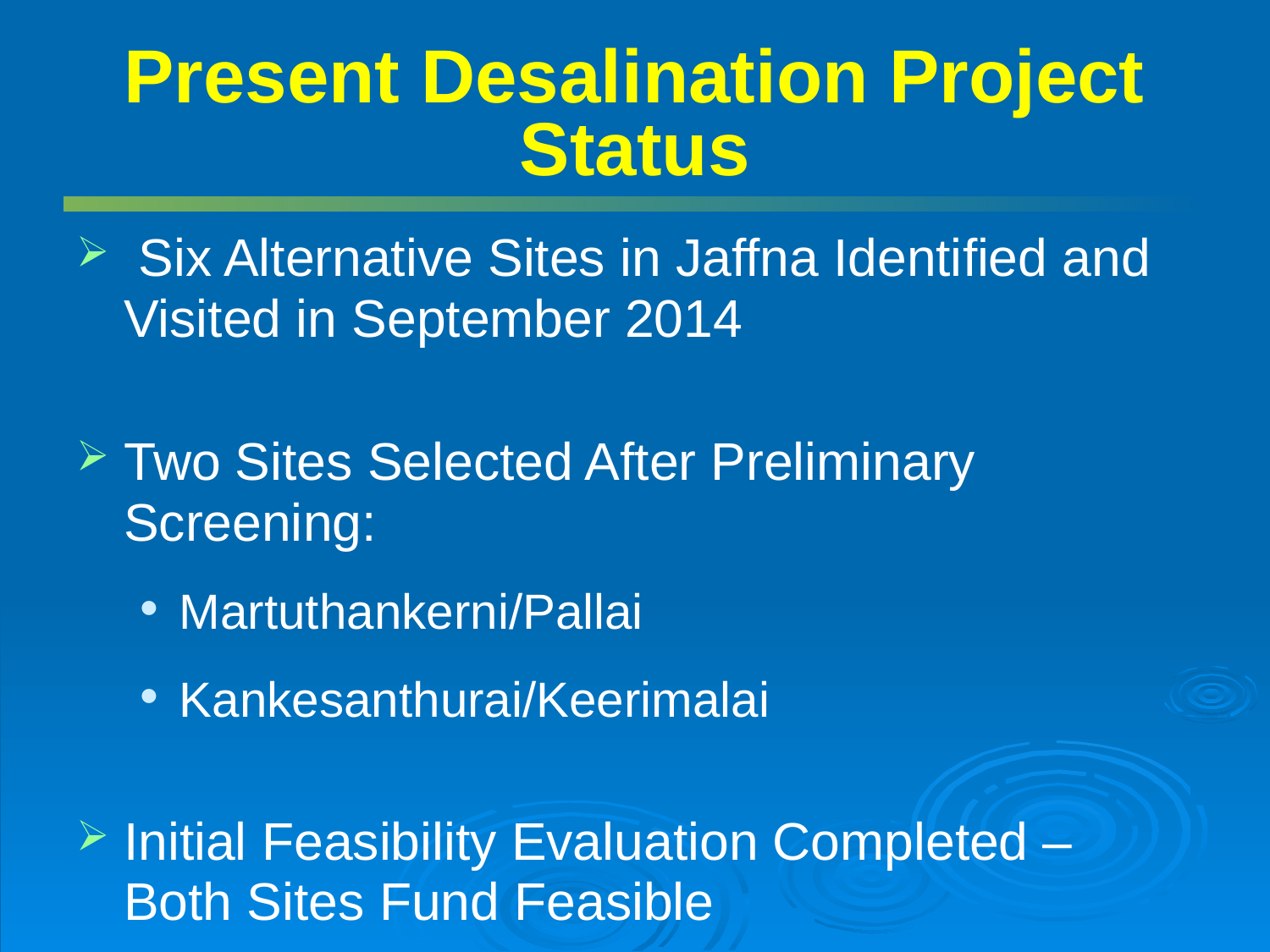

# Present Desalination Project Status
 Six Alternative Sites in Jaffna Identified and Visited in September 2014

Two Sites Selected After Preliminary Screening:
Martuthankerni/Pallai
Kankesanthurai/Keerimalai

Initial Feasibility Evaluation Completed – Both Sites Fund Feasible

Draft Feasibility Study Submitted to ADB for Review in October, 2014